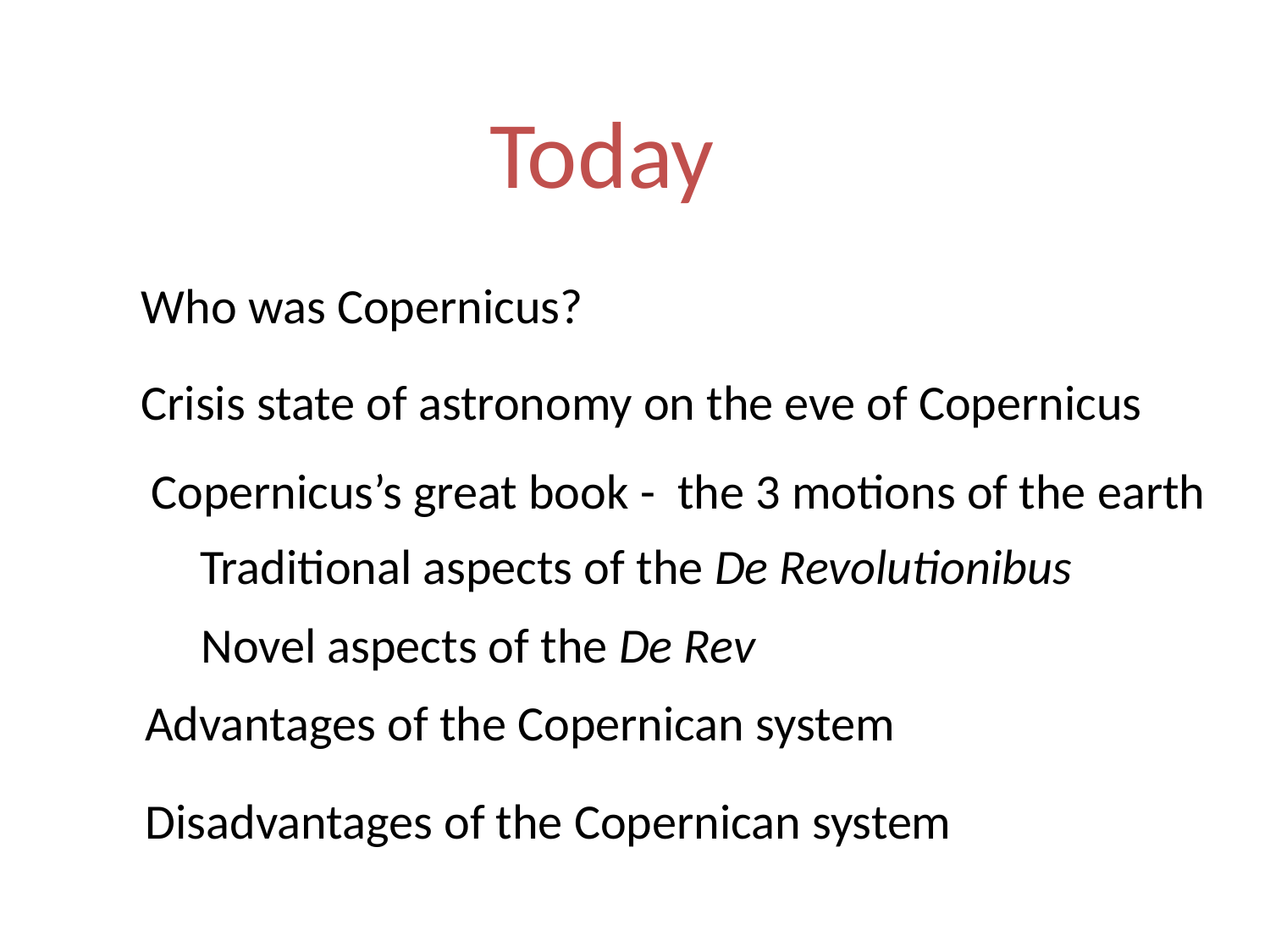

Today
Who was Copernicus?
Crisis state of astronomy on the eve of Copernicus
Copernicus’s great book -  the 3 motions of the earth
Traditional aspects of the De Revolutionibus
Novel aspects of the De Rev
Advantages of the Copernican system
Disadvantages of the Copernican system